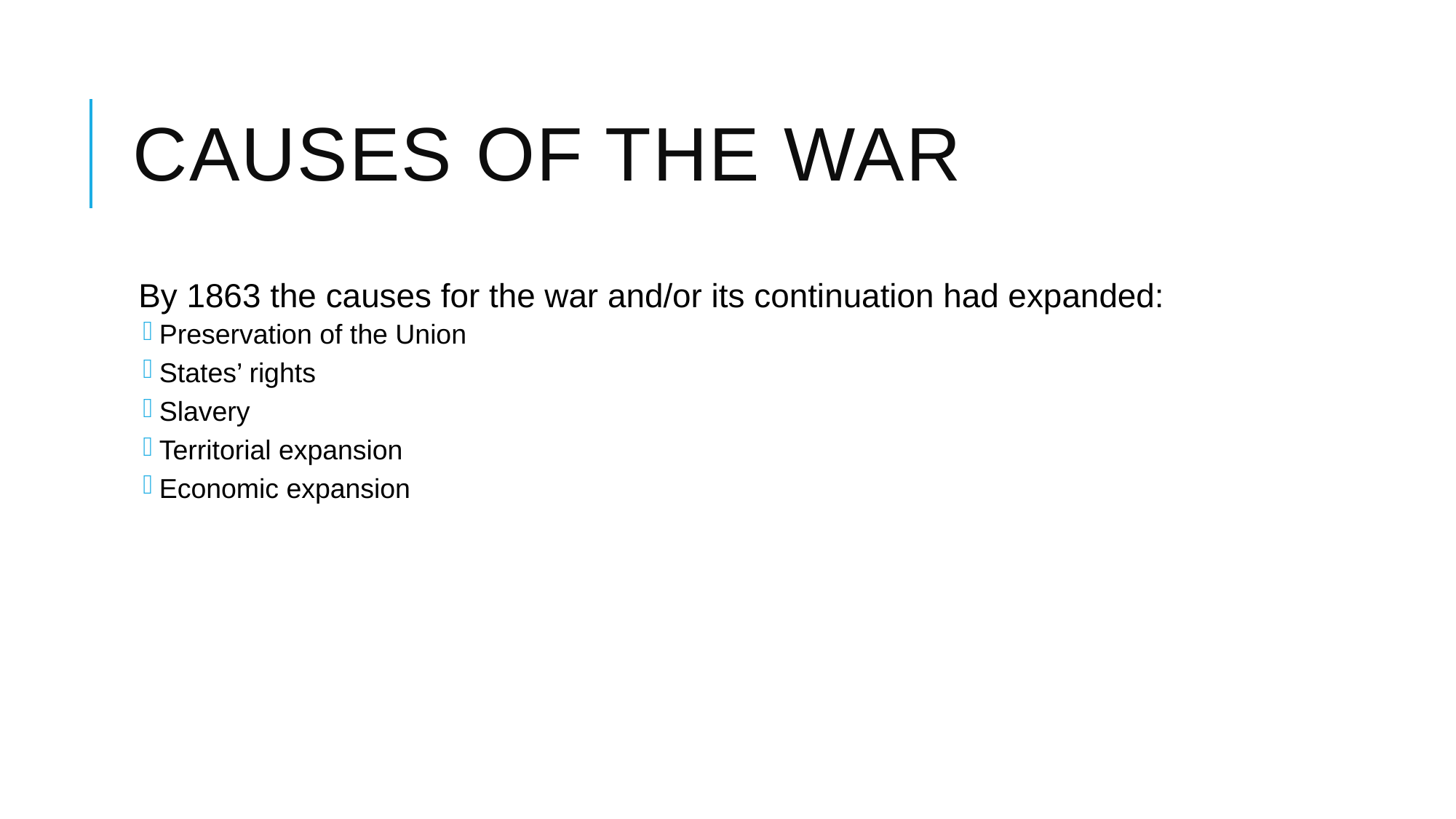

# Causes of the War
By 1863 the causes for the war and/or its continuation had expanded:
Preservation of the Union
States’ rights
Slavery
Territorial expansion
Economic expansion